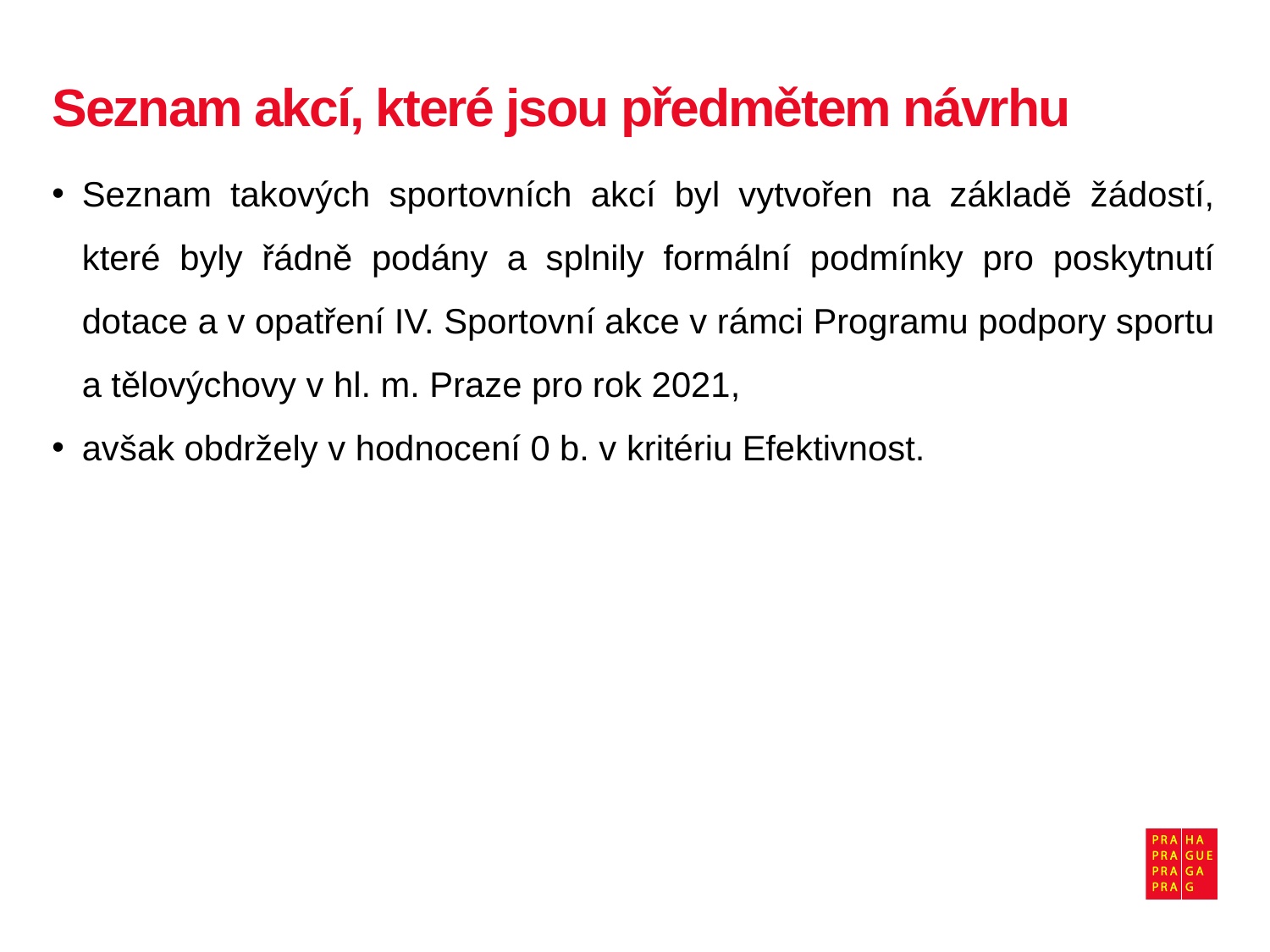

# Seznam akcí, které jsou předmětem návrhu
Seznam takových sportovních akcí byl vytvořen na základě žádostí, které byly řádně podány a splnily formální podmínky pro poskytnutí dotace a v opatření IV. Sportovní akce v rámci Programu podpory sportu a tělovýchovy v hl. m. Praze pro rok 2021,
avšak obdržely v hodnocení 0 b. v kritériu Efektivnost.
6